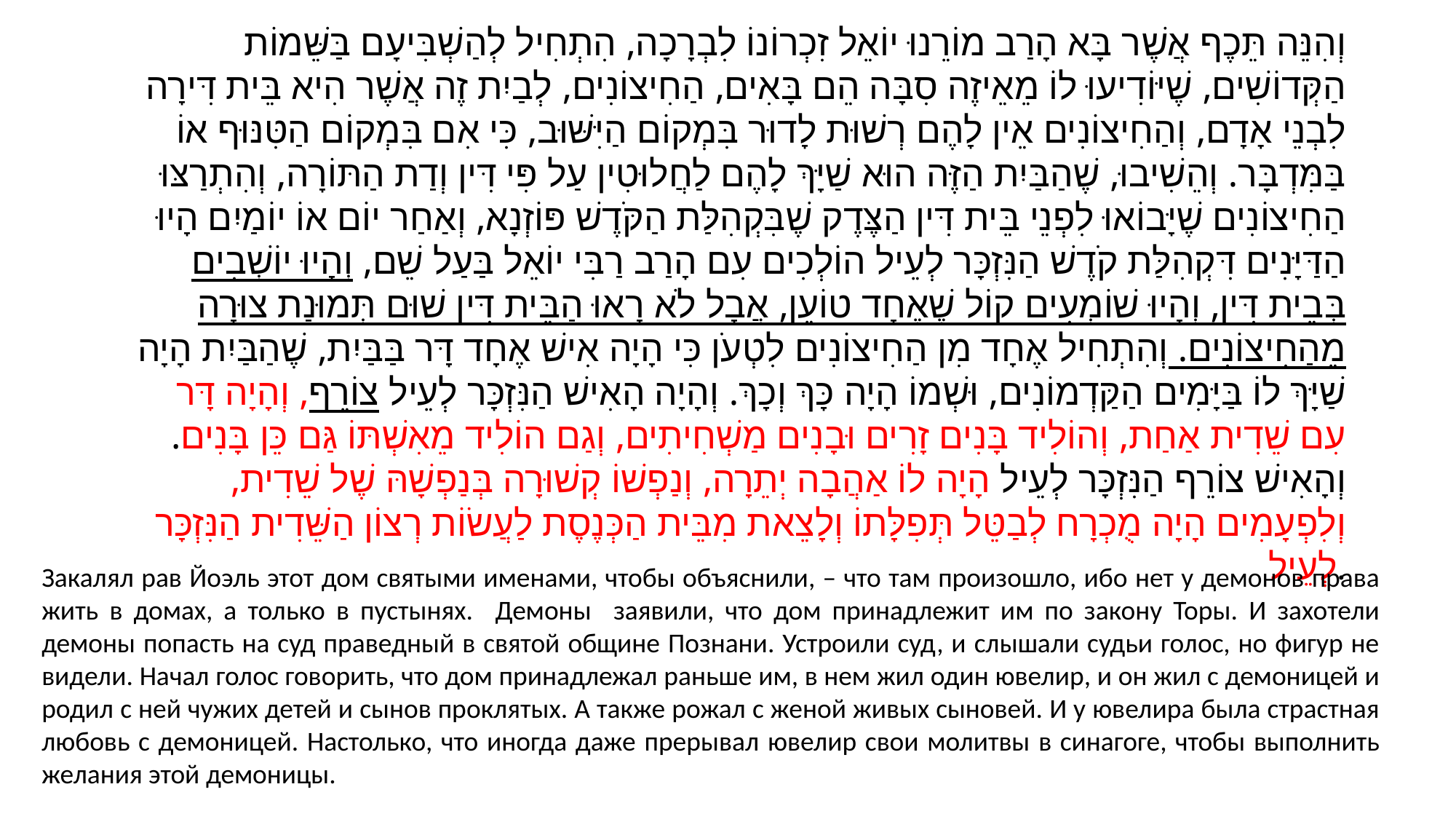

וְהִנֵּה תֵּכֶף אֲשֶׁר בָּא הָרַב מוֹרֵנוּ יוֹאֵל זִכְרוֹנוֹ לִבְרָכָה, הִתְחִיל לְהַשְׁבִּיעָם בַּשֵּׁמוֹת הַקְּדוֹשִׁים, שֶׁיּוֹדִיעוּ לוֹ מֵאֵיזֶה סִבָּה הֵם בָּאִים, הַחִיצוֹנִים, לְבַיִת זֶה אֲשֶׁר הִיא בֵּית דִּירָה לִבְנֵי אָדָם, וְהַחִיצוֹנִים אֵין לָהֶם רְשׁוּת לָדוּר בִּמְקוֹם הַיִּשּׁוּב, כִּי אִם בִּמְקוֹם הַטִּנּוּף אוֹ בַּמִּדְבָּר. וְהֵשִׁיבוּ, שֶׁהַבַּיִת הַזֶּה הוּא שַׁיָּךְ לָהֶם לַחֲלוּטִין עַל פִּי דִּין וְדַת הַתּוֹרָה, וְהִתְרַצּוּ הַחִיצוֹנִים שֶׁיָּבוֹאוּ לִפְנֵי בֵּית דִּין הַצֶּדֶק שֶׁבִּקְהִלַּת הַקֹּדֶשׁ פּוֹזְנָא, וְאַחַר יוֹם אוֹ יוֹמַיִם הָיוּ הַדַּיָּנִים דִּקְהִלַּת קֹדֶשׁ הַנִּזְכָּר לְעֵיל הוֹלְכִים עִם הָרַב רַבִּי יוֹאֵל בַּעַל שֵׁם, וְהָיוּ יוֹשְׁבִים בְּבֵית דִּין, וְהָיוּ שׁוֹמְעִים קוֹל שֶׁאֶחָד טוֹעֵן, אֲבָל לֹא רָאוּ הַבֵּית דִּין שׁוּם תְּמוּנַת צוּרָה מֵהַחִיצוֹנִים. וְהִתְחִיל אֶחָד מִן הַחִיצוֹנִים לִטְעֹן כִּי הָיָה אִישׁ אֶחָד דָּר בַּבַּיִת, שֶׁהַבַּיִת הָיָה שַׁיָּךְ לוֹ בַּיָּמִים הַקַּדְמוֹנִים, וּשְׁמוֹ הָיָה כָּךְ וְכָךְ. וְהָיָה הָאִישׁ הַנִּזְכָּר לְעֵיל צוֹרֵף, וְהָיָה דָּר עִם שֵׁדִית אַחַת, וְהוֹלִיד בָּנִים זָרִים וּבָנִים מַשְׁחִיתִים, וְגַם הוֹלִיד מֵאִשְׁתּוֹ גַּם כֵּן בָּנִים. וְהָאִישׁ צוֹרֵף הַנִּזְכָּר לְעֵיל הָיָה לוֹ אַהֲבָה יְתֵרָה, וְנַפְשׁוֹ קְשׁוּרָה בְּנַפְשָׁהּ שֶׁל שֵׁדִית, וְלִפְעָמִים הָיָה מֻכְרָח לְבַטֵּל תְּפִלָּתוֹ וְלָצֵאת מִבֵּית הַכְּנֶסֶת לַעֲשׂוֹת רְצוֹן הַשֵּׁדִית הַנִּזְכָּר לְעֵיל.
Закалял рав Йоэль этот дом святыми именами, чтобы объяснили, – что там произошло, ибо нет у демонов права жить в домах, а только в пустынях.  Демоны  заявили, что дом принадлежит им по закону Торы. И захотели демоны попасть на суд праведный в святой общине Познани. Устроили суд, и слышали судьи голос, но фигур не видели. Начал голос говорить, что дом принадлежал раньше им, в нем жил один ювелир, и он жил с демоницей и родил с ней чужих детей и сынов проклятых. А также рожал с женой живых сыновей. И у ювелира была страстная любовь с демоницей. Настолько, что иногда даже прерывал ювелир свои молитвы в синагоге, чтобы выполнить желания этой демоницы.